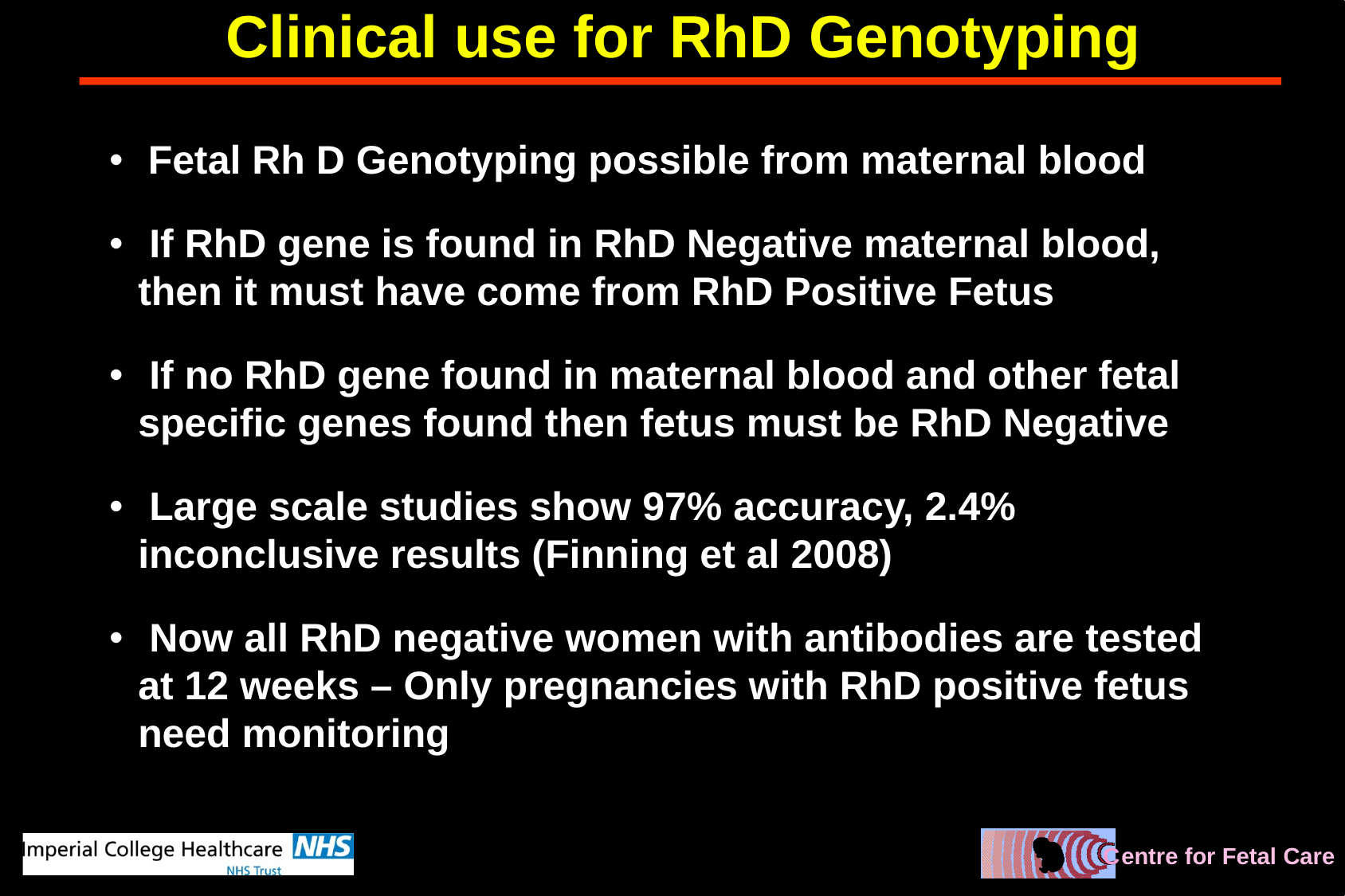

# Clinical use for RhD Genotyping

 Fetal Rh D Genotyping possible from maternal blood

 If RhD gene is found in RhD Negative maternal blood, then it must have come from RhD Positive Fetus

 If no RhD gene found in maternal blood and other fetal specific genes found then fetus must be RhD Negative

 Large scale studies show 97% accuracy, 2.4% inconclusive results (Finning et al 2008)

 Now all RhD negative women with antibodies are tested at 12 weeks – Only pregnancies with RhD positive fetus need monitoring